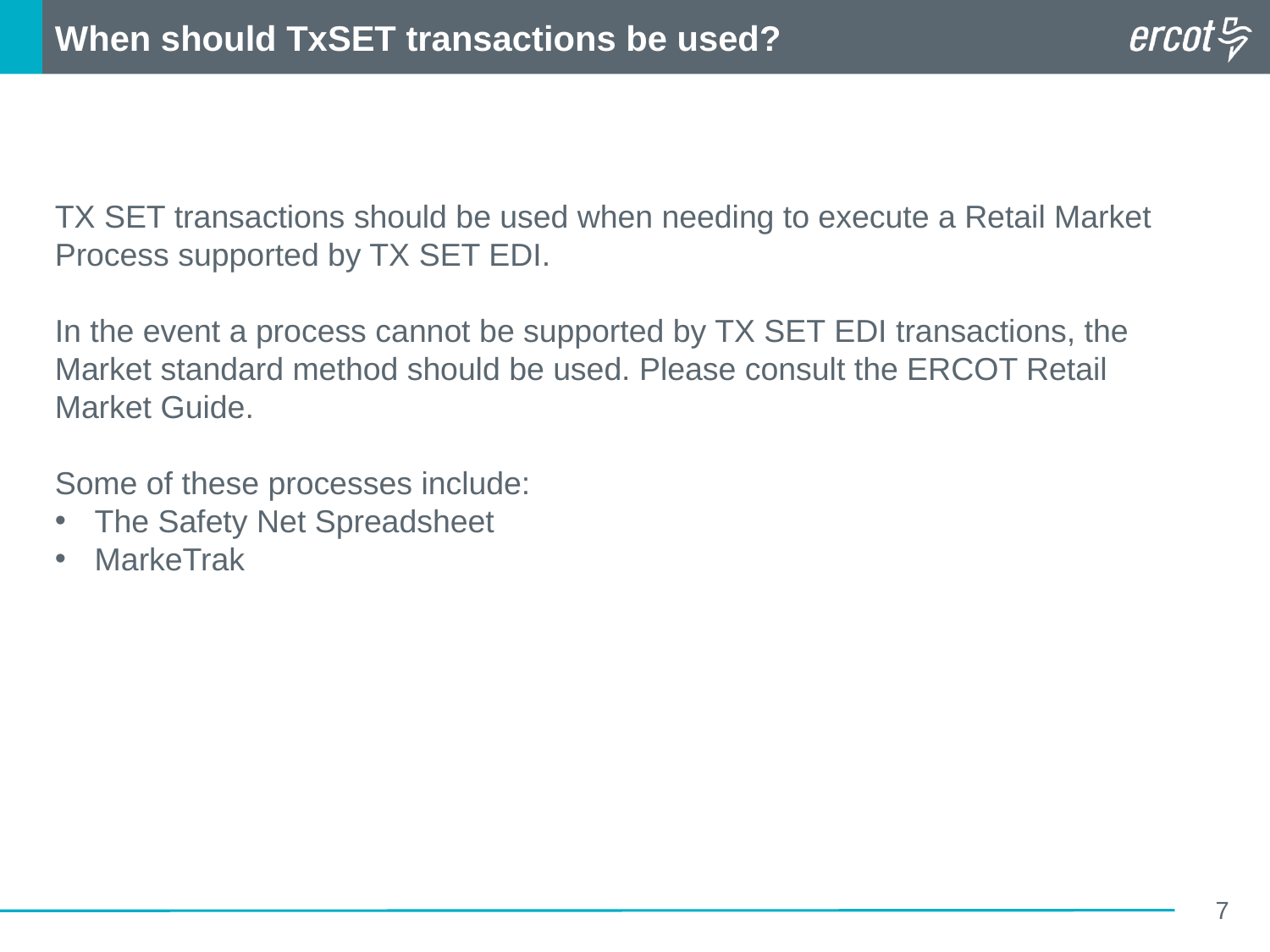

When should TxSET transactions be used?
TX SET transactions should be used when needing to execute a Retail Market
Process supported by TX SET EDI.

In the event a process cannot be supported by TX SET EDI transactions, the
Market standard method should be used. Please consult the ERCOT Retail Market Guide.

Some of these processes include:
The Safety Net Spreadsheet
MarkeTrak